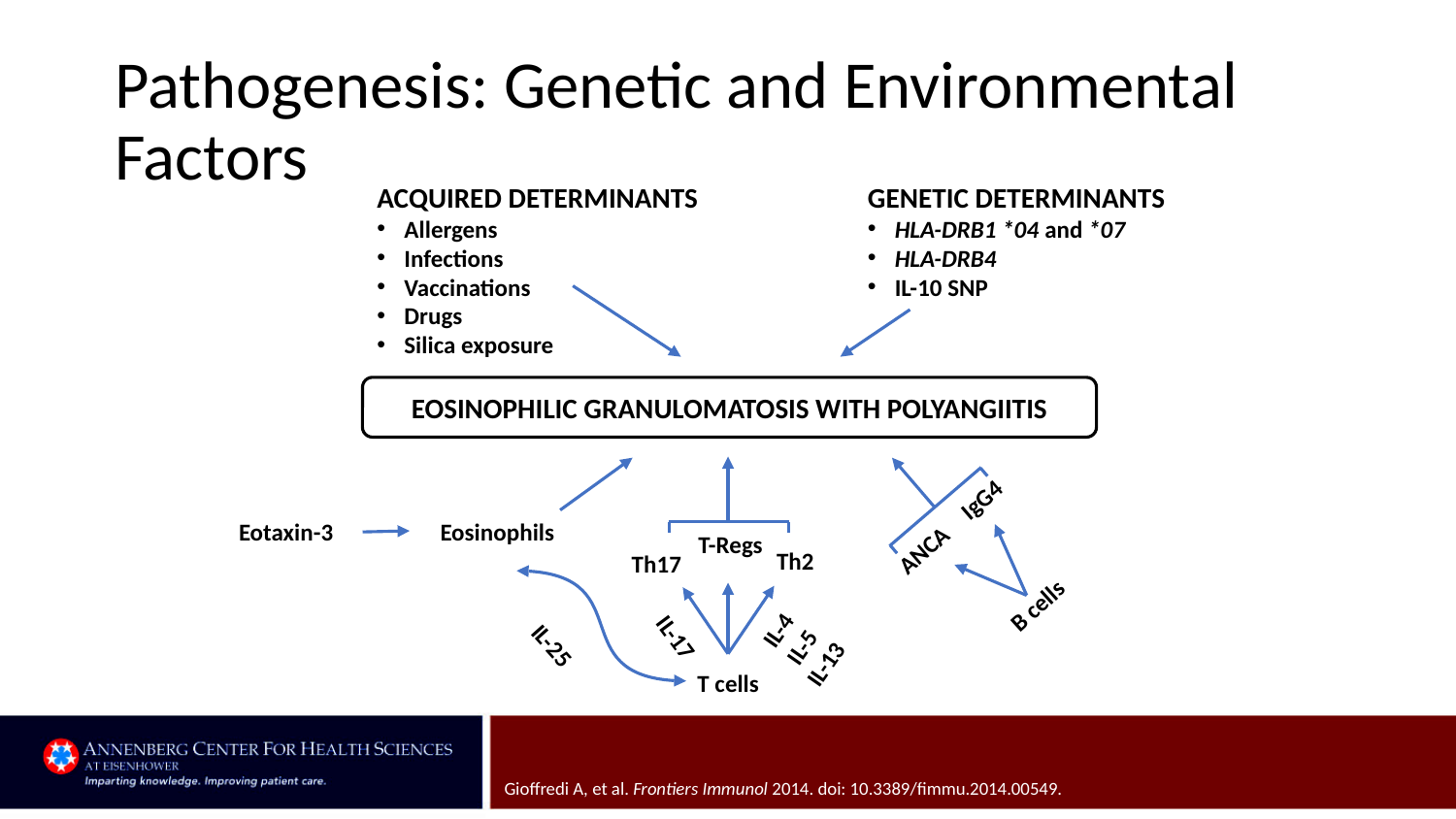

# Pathogenesis: Genetic and Environmental Factors
ACQUIRED DETERMINANTS
Allergens
Infections
Vaccinations
Drugs
Silica exposure
GENETIC DETERMINANTS
HLA-DRB1 *04 and *07
HLA-DRB4
IL-10 SNP
EOSINOPHILIC GRANULOMATOSIS WITH POLYANGIITIS
IgG4
Eotaxin-3
Eosinophils
T-Regs
ANCA
Th2
Th17
B cells
IL-4
IL-5
IL-13
IL-17
IL-25
T cells
Gioffredi A, et al. Frontiers Immunol 2014. doi: 10.3389/fimmu.2014.00549.